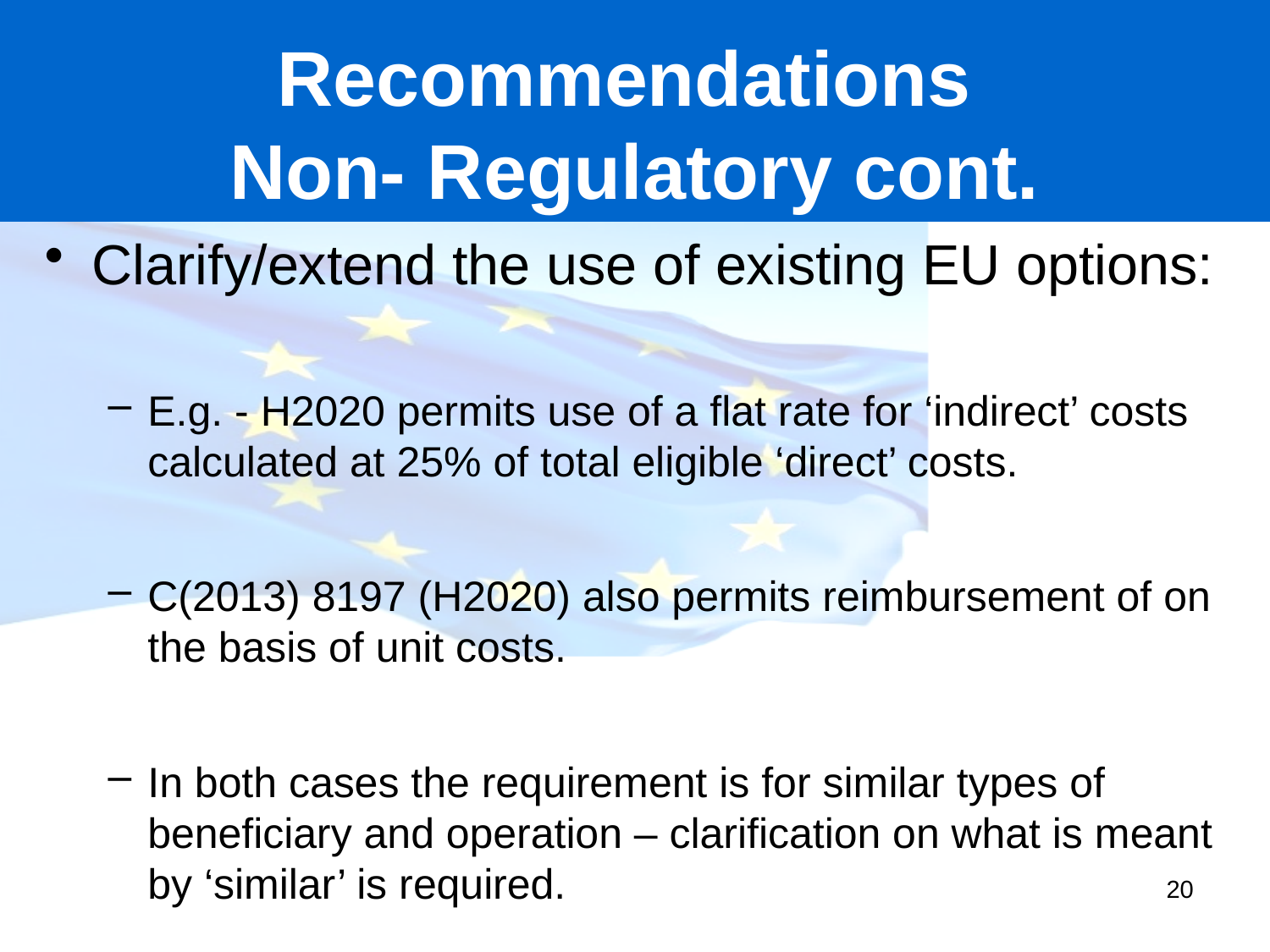

# Recommendations Non- Regulatory cont.
Clarify/extend the use of existing EU options:

E.g. - H2020 permits use of a flat rate for ‘indirect’ costs calculated at 25% of total eligible ‘direct’ costs.

C(2013) 8197 (H2020) also permits reimbursement of on the basis of unit costs.

In both cases the requirement is for similar types of beneficiary and operation – clarification on what is meant by ‘similar’ is required.

20